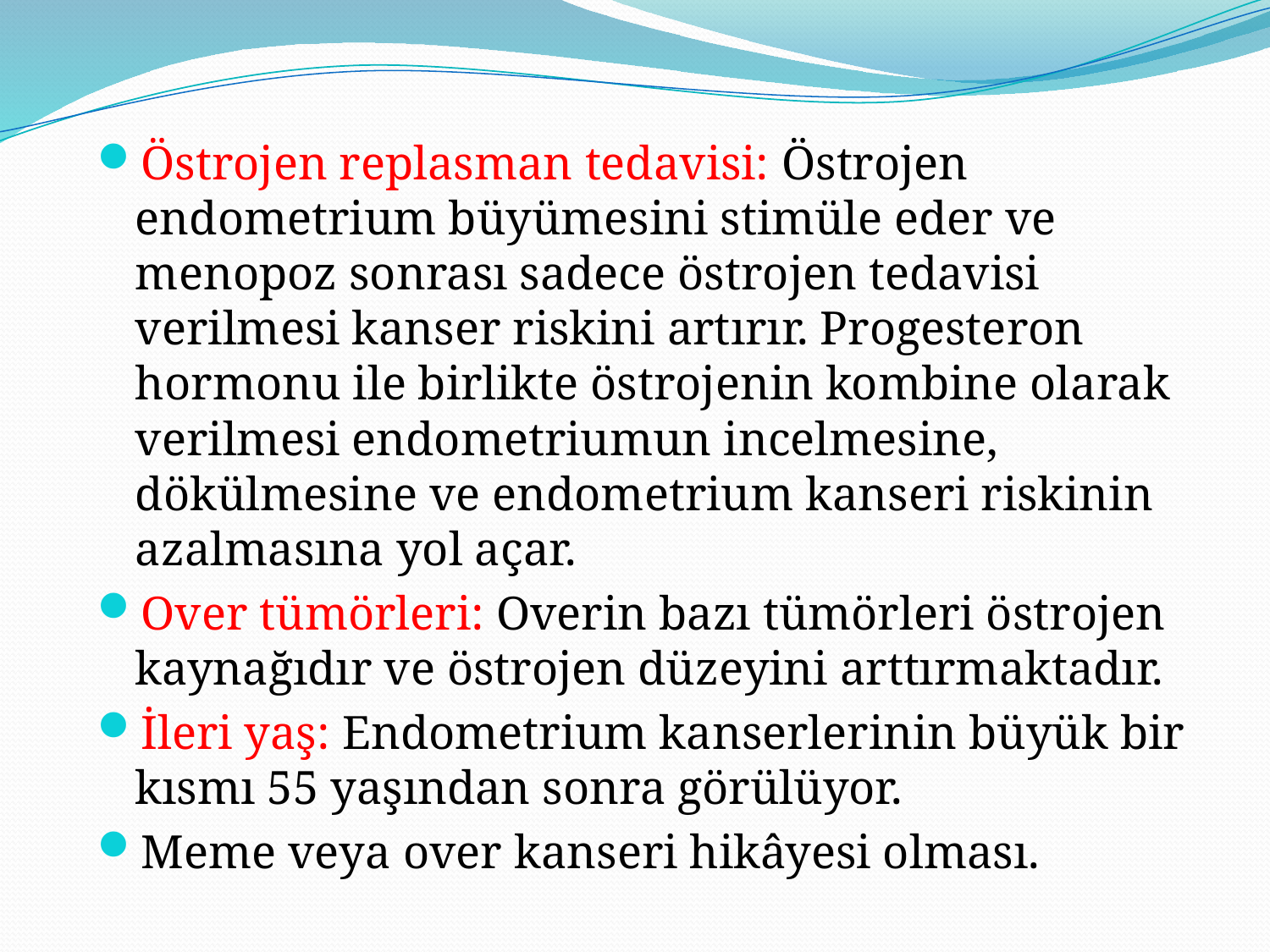

Östrojen replasman tedavisi: Östrojen endometrium büyümesini stimüle eder ve menopoz sonrası sadece östrojen tedavisi verilmesi kanser riskini artırır. Progesteron hormonu ile birlikte östrojenin kombine olarak verilmesi endometriumun incelmesine, dökülmesine ve endometrium kanseri riskinin azalmasına yol açar.
Over tümörleri: Overin bazı tümörleri östrojen kaynağıdır ve östrojen düzeyini arttırmaktadır.
İleri yaş: Endometrium kanserlerinin büyük bir kısmı 55 yaşından sonra görülüyor.
Meme veya over kanseri hikâyesi olması.